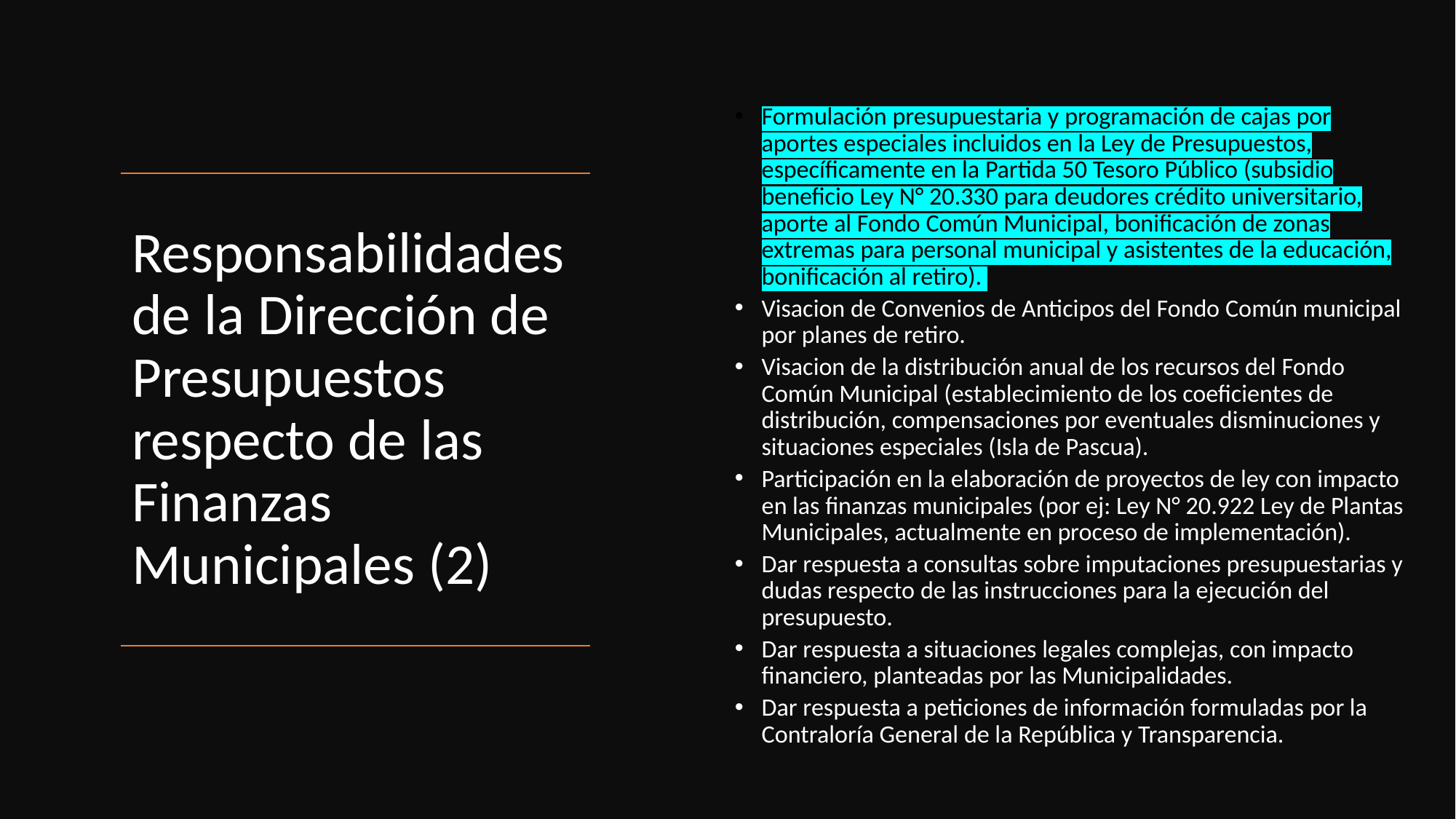

Formulación presupuestaria y programación de cajas por aportes especiales incluidos en la Ley de Presupuestos, específicamente en la Partida 50 Tesoro Público (subsidio beneficio Ley N° 20.330 para deudores crédito universitario, aporte al Fondo Común Municipal, bonificación de zonas extremas para personal municipal y asistentes de la educación, bonificación al retiro).
Visacion de Convenios de Anticipos del Fondo Común municipal por planes de retiro.
Visacion de la distribución anual de los recursos del Fondo Común Municipal (establecimiento de los coeficientes de distribución, compensaciones por eventuales disminuciones y situaciones especiales (Isla de Pascua).
Participación en la elaboración de proyectos de ley con impacto en las finanzas municipales (por ej: Ley N° 20.922 Ley de Plantas Municipales, actualmente en proceso de implementación).
Dar respuesta a consultas sobre imputaciones presupuestarias y dudas respecto de las instrucciones para la ejecución del presupuesto.
Dar respuesta a situaciones legales complejas, con impacto financiero, planteadas por las Municipalidades.
Dar respuesta a peticiones de información formuladas por la Contraloría General de la República y Transparencia.
Responsabilidades de la Dirección de Presupuestos respecto de las Finanzas Municipales (2)